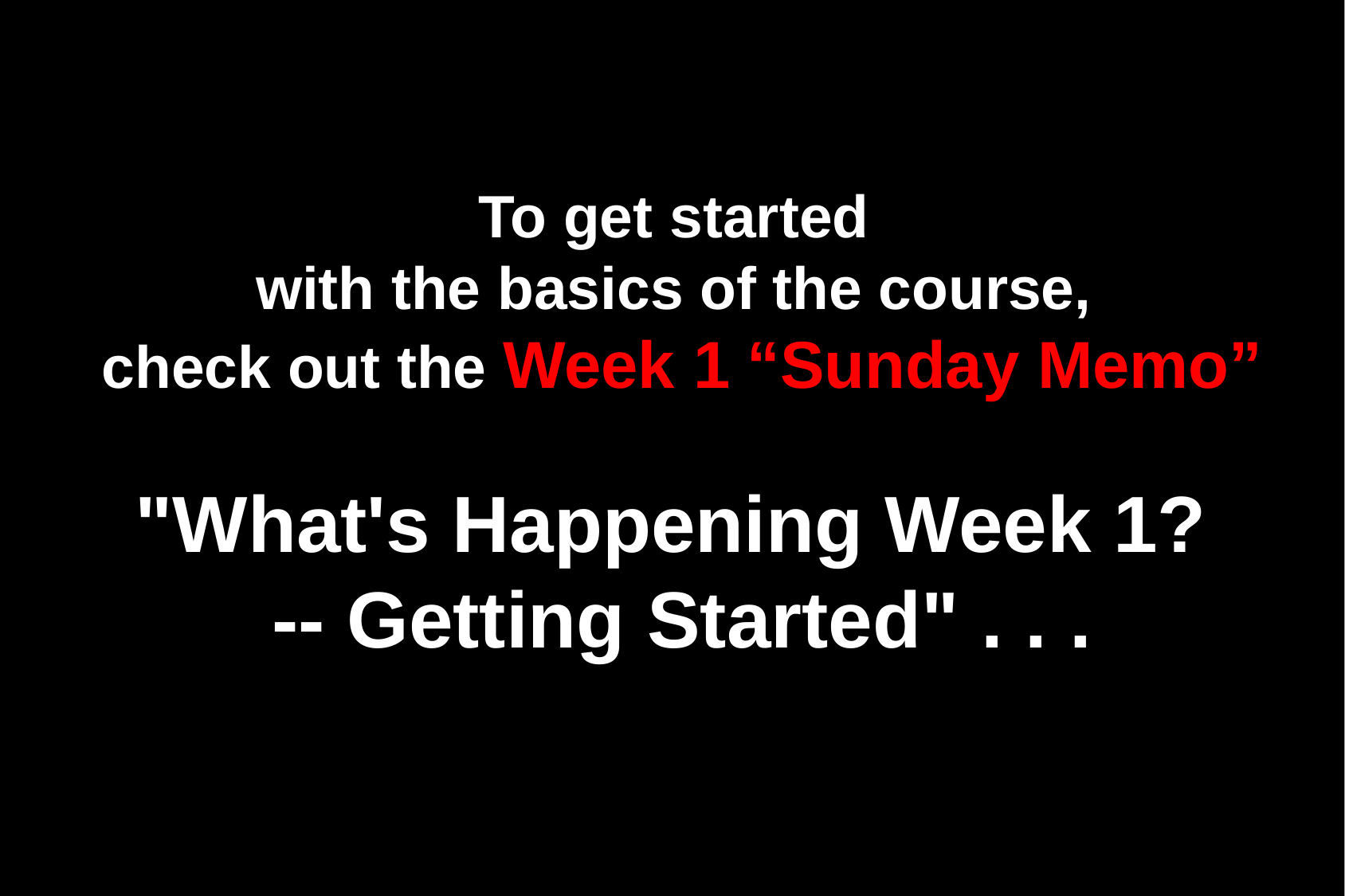

To get started
with the basics of the course,
check out the Week 1 “Sunday Memo”

"What's Happening Week 1?
-- Getting Started" . . .